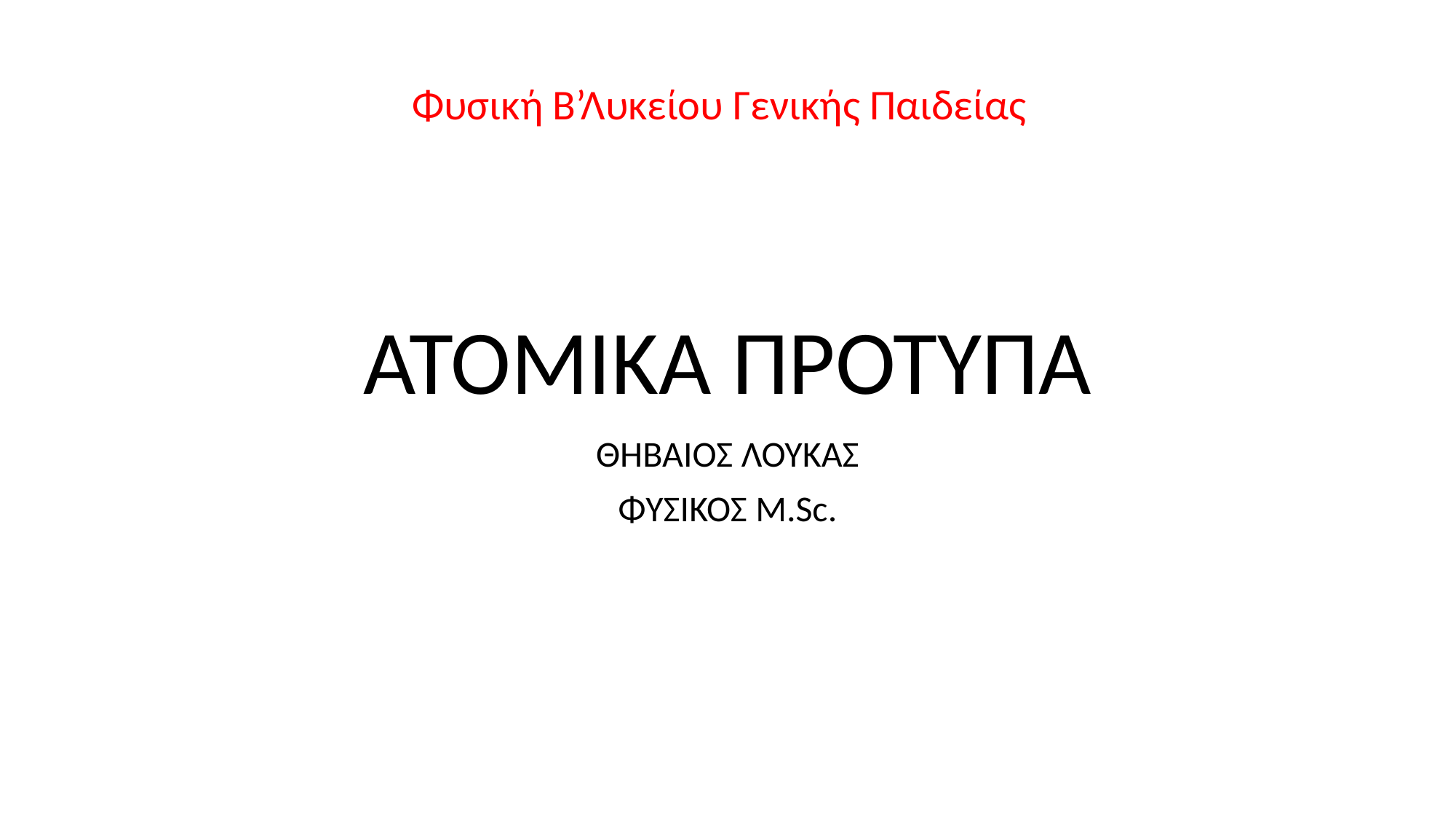

Φυσική Β’Λυκείου Γενικής Παιδείας
# ATOMIKΑ ΠΡΟΤΥΠΑ
ΘΗΒΑΙΟΣ ΛΟΥΚΑΣ
ΦΥΣΙΚΟΣ Μ.Sc.